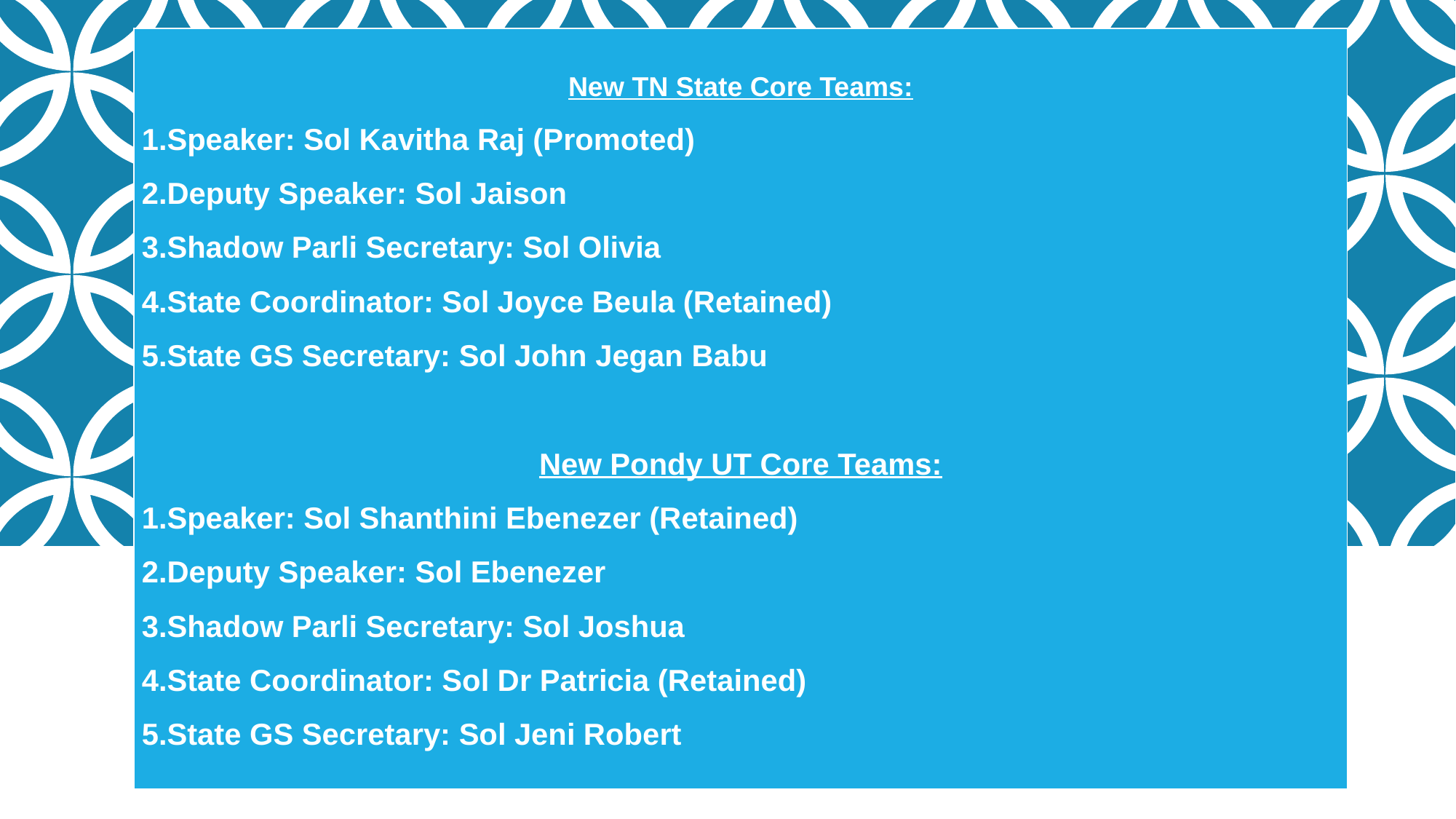

| New TN State Core Teams: 1.Speaker: Sol Kavitha Raj (Promoted) 2.Deputy Speaker: Sol Jaison 3.Shadow Parli Secretary: Sol Olivia 4.State Coordinator: Sol Joyce Beula (Retained) 5.State GS Secretary: Sol John Jegan Babu   New Pondy UT Core Teams: 1.Speaker: Sol Shanthini Ebenezer (Retained) 2.Deputy Speaker: Sol Ebenezer 3.Shadow Parli Secretary: Sol Joshua 4.State Coordinator: Sol Dr Patricia (Retained) 5.State GS Secretary: Sol Jeni Robert |
| --- |
#